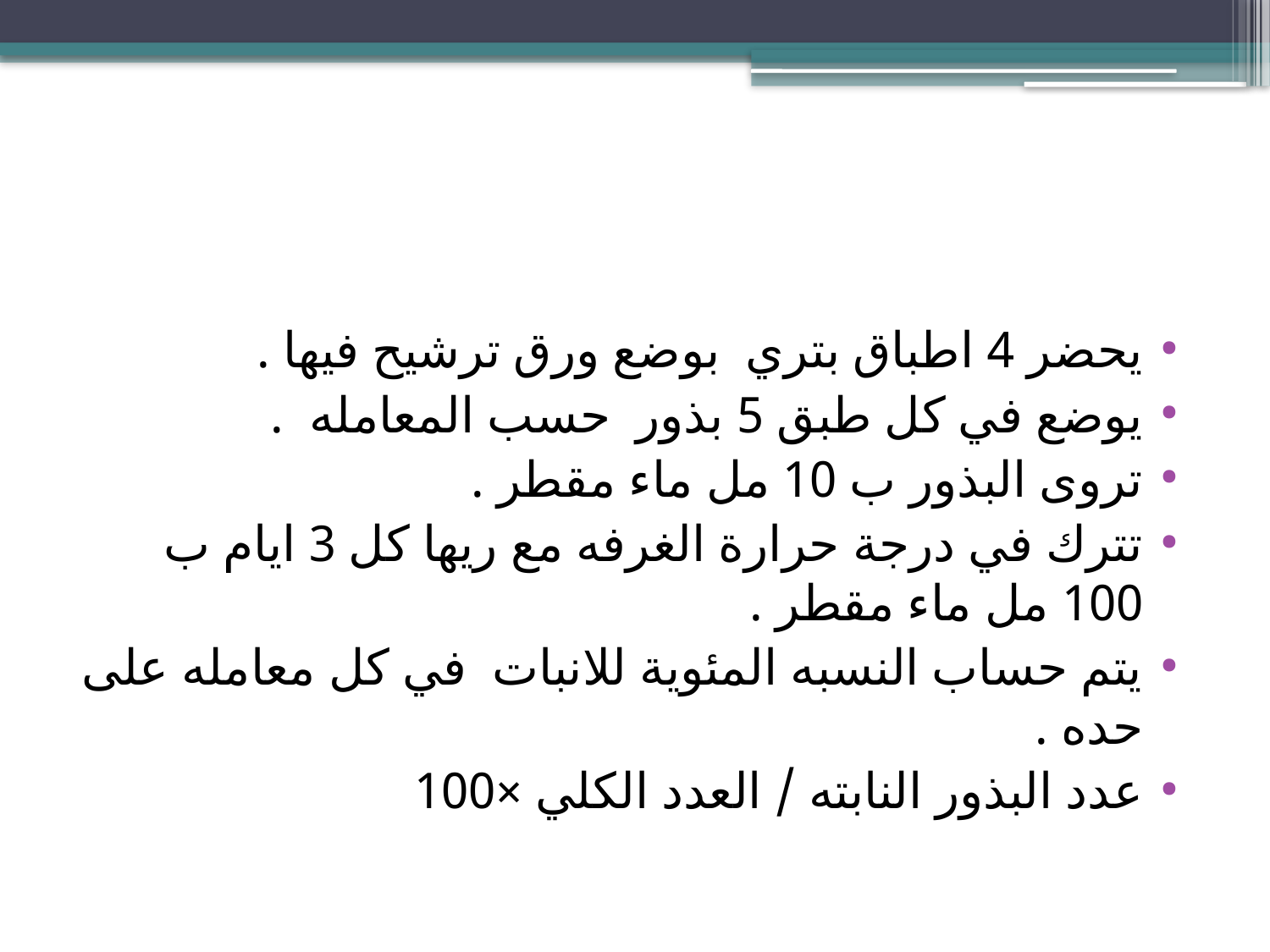

#
يحضر 4 اطباق بتري  بوضع ورق ترشيح فيها .
يوضع في كل طبق 5 بذور  حسب المعامله  .
تروى البذور ب 10 مل ماء مقطر .
تترك في درجة حرارة الغرفه مع ريها كل 3 ايام ب 100 مل ماء مقطر .
يتم حساب النسبه المئوية للانبات  في كل معامله على حده .
عدد البذور النابته / العدد الكلي ×100